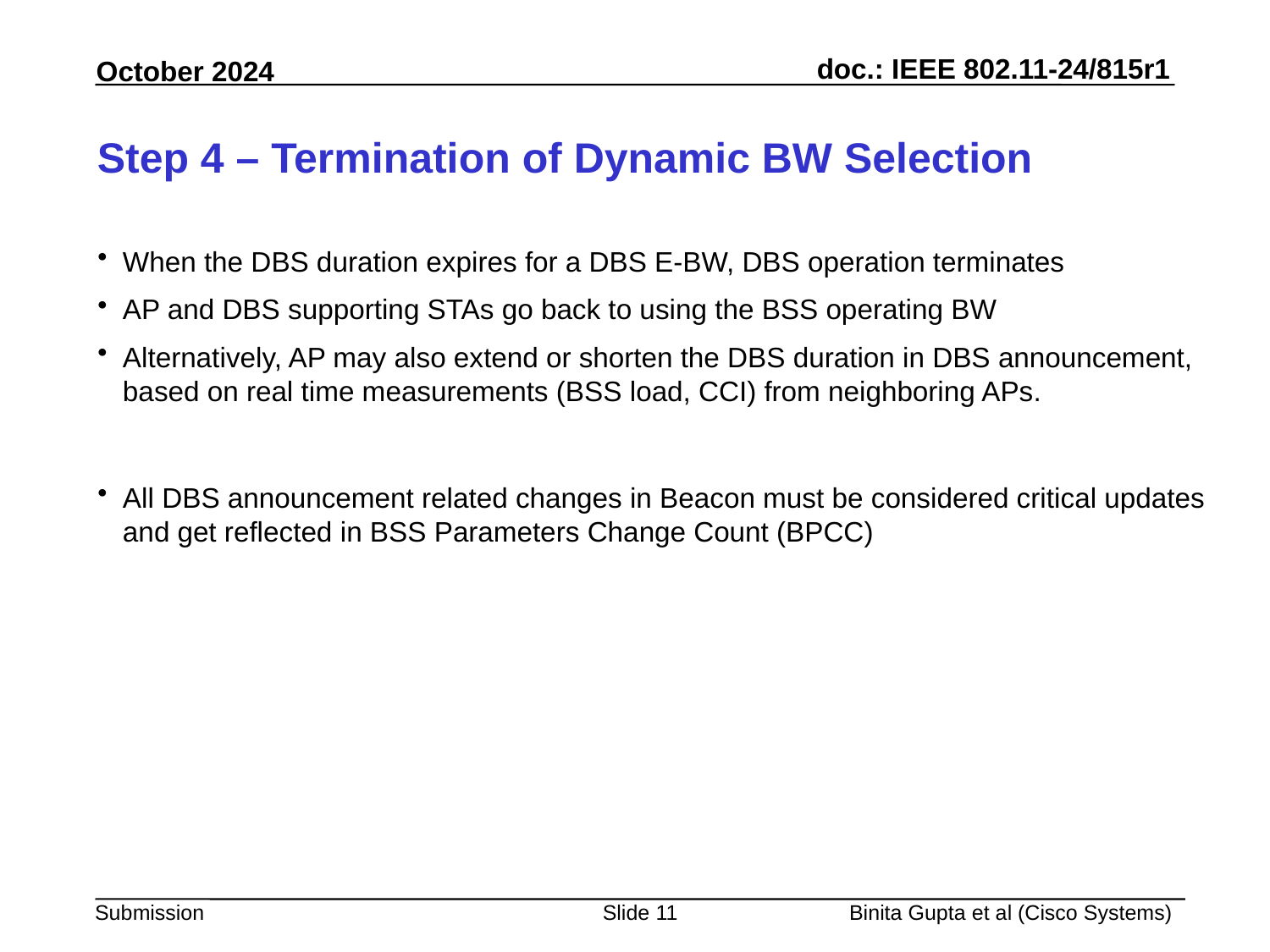

# Step 4 – Termination of Dynamic BW Selection
When the DBS duration expires for a DBS E-BW, DBS operation terminates
AP and DBS supporting STAs go back to using the BSS operating BW
Alternatively, AP may also extend or shorten the DBS duration in DBS announcement, based on real time measurements (BSS load, CCI) from neighboring APs.

All DBS announcement related changes in Beacon must be considered critical updates and get reflected in BSS Parameters Change Count (BPCC)
Slide 11
Binita Gupta et al (Cisco Systems)